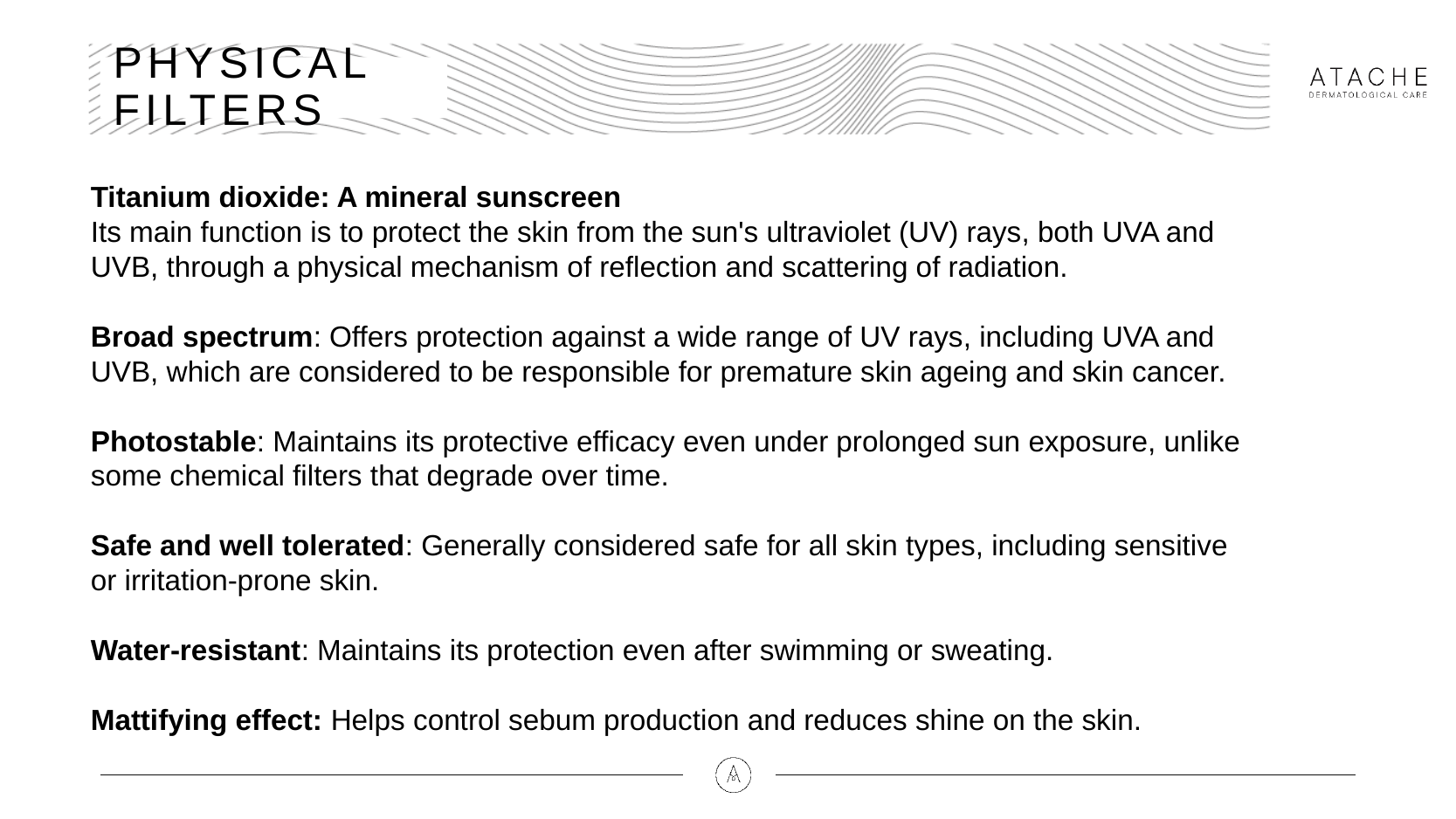

# PHYSICAL FILTERS
Titanium dioxide: A mineral sunscreen
Its main function is to protect the skin from the sun's ultraviolet (UV) rays, both UVA and UVB, through a physical mechanism of reflection and scattering of radiation.

Broad spectrum: Offers protection against a wide range of UV rays, including UVA and UVB, which are considered to be responsible for premature skin ageing and skin cancer.

Photostable: Maintains its protective efficacy even under prolonged sun exposure, unlike some chemical filters that degrade over time.

Safe and well tolerated: Generally considered safe for all skin types, including sensitive or irritation-prone skin.

Water-resistant: Maintains its protection even after swimming or sweating.

Mattifying effect: Helps control sebum production and reduces shine on the skin.